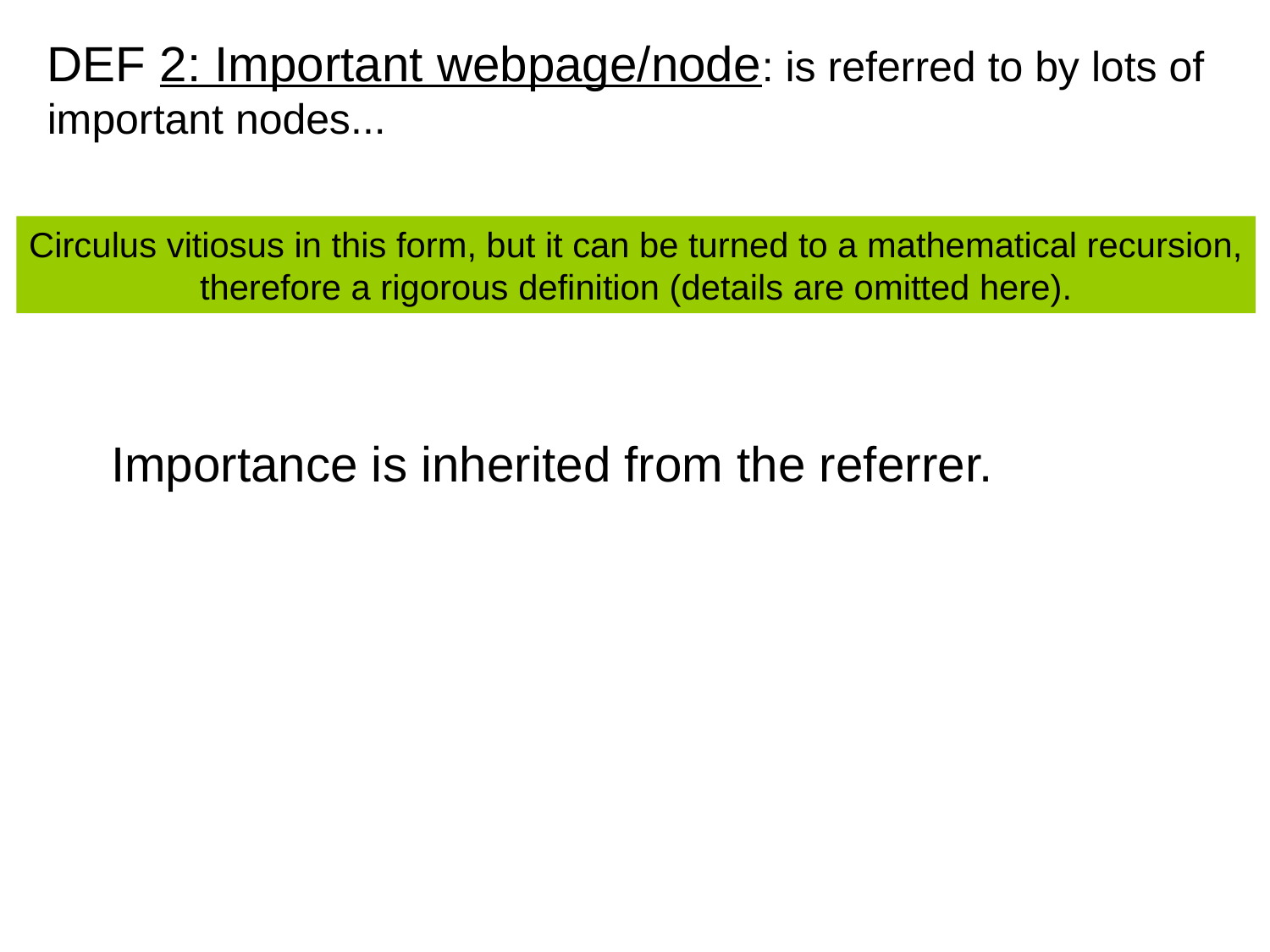

DEF 2: Important webpage/node: is referred to by lots of important nodes...

#
Circulus vitiosus in this form, but it can be turned to a mathematical recursion,
therefore a rigorous definition (details are omitted here).

Importance is inherited from the referrer.